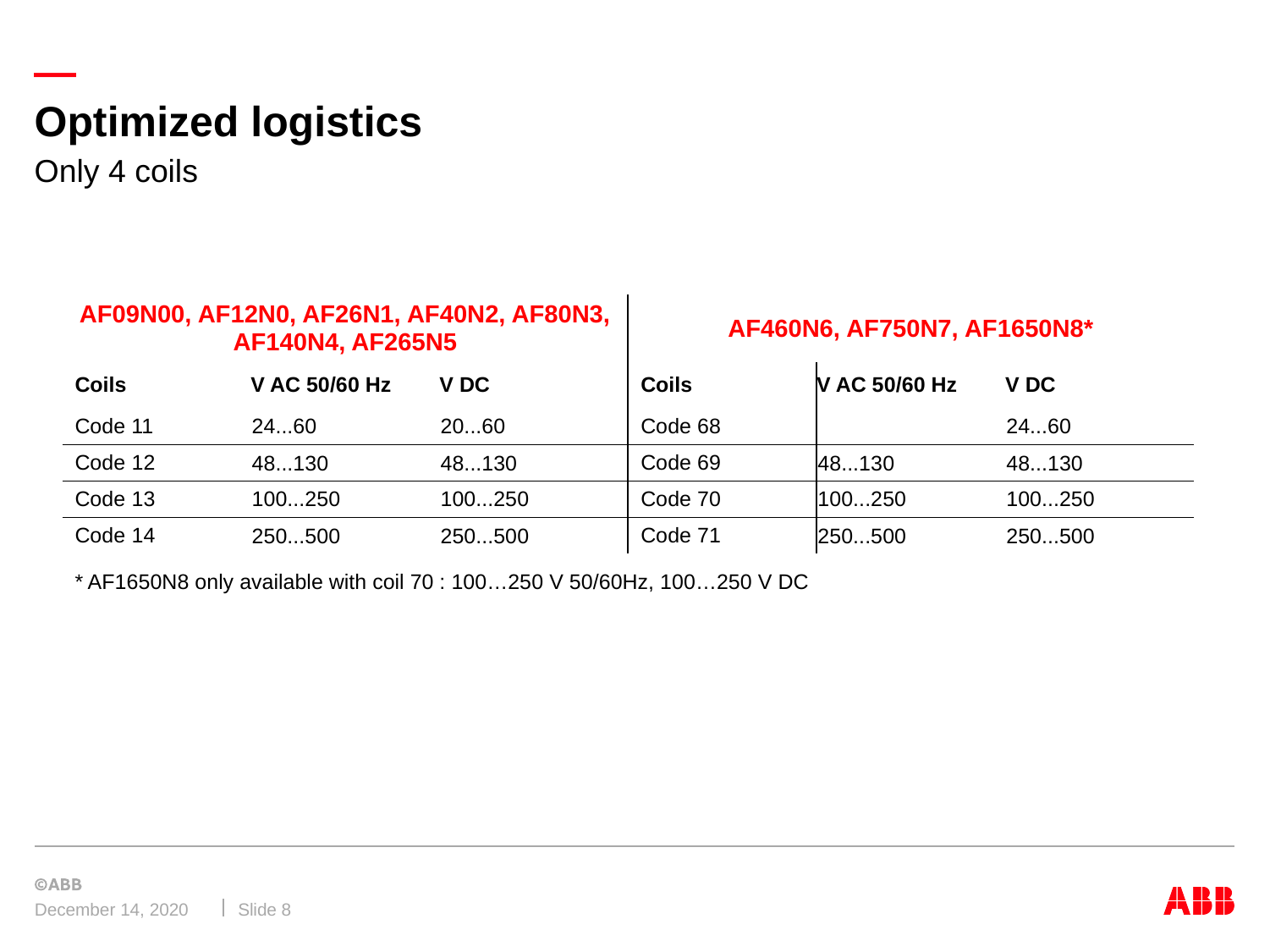

# Optimized logistics
Only 4 coils
| AF09N00, AF12N0, AF26N1, AF40N2, AF80N3, AF140N4, AF265N5 |  |  | AF460N6, AF750N7, AF1650N8\* |  |  |
| --- | --- | --- | --- | --- | --- |
| Coils | V AC 50/60 Hz | V DC | Coils | V AC 50/60 Hz | V DC |
| Code 11 | 24...60 | 20...60 | Code 68 |  | 24...60 |
| Code 12 | 48...130 | 48...130 | Code 69 | 48...130 | 48...130 |
| Code 13 | 100...250 | 100...250 | Code 70 | 100...250 | 100...250 |
| Code 14 | 250...500 | 250...500 | Code 71 | 250...500 | 250...500 |
| \* AF1650N8 only available with coil 70 : 100…250 V 50/60Hz, 100…250 V DC |  |  |  |  |  |

Slide 8
December 14, 2020